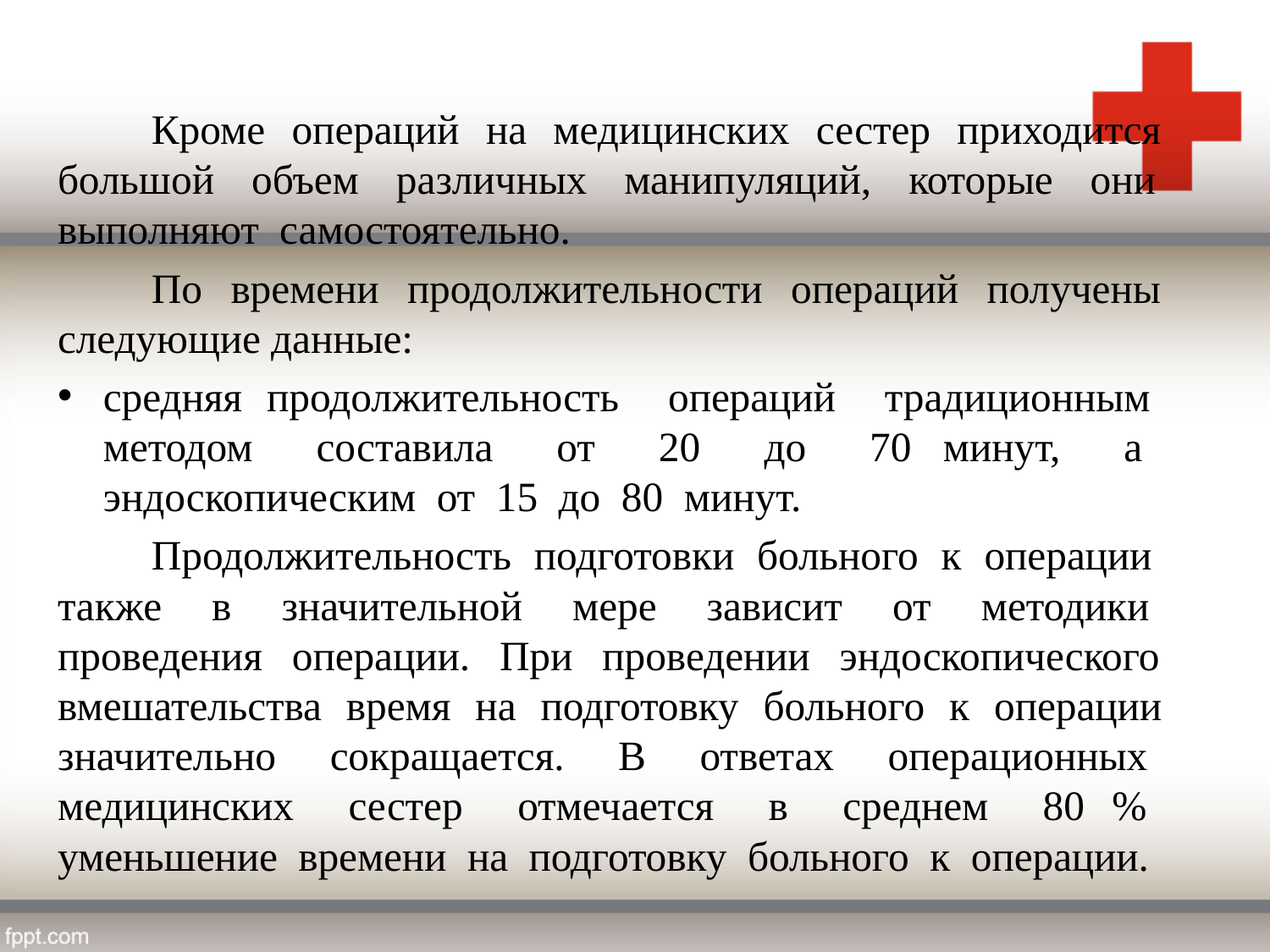

Кроме  операций  на  медицинских  сестер  приходится  большой  объем  различных  манипуляций,  которые  они  выполняют  самостоятельно.
	По  времени  продолжительности  операций  получены  следующие данные:
средняя продолжительность  операций  традиционным  методом  составила  от  20  до  70 минут,  а  эндоскопическим  от  15  до  80  минут.
	Продолжительность подготовки больного к операции  также  в  значительной  мере  зависит  от  методики  проведения  операции.  При  проведении  эндоскопического  вмешательства  время  на  подготовку  больного  к  операции  значительно  сокращается.  В  ответах  операционных  медицинских  сестер  отмечается  в  среднем  80 %  уменьшение  времени  на  подготовку  больного  к  операции.